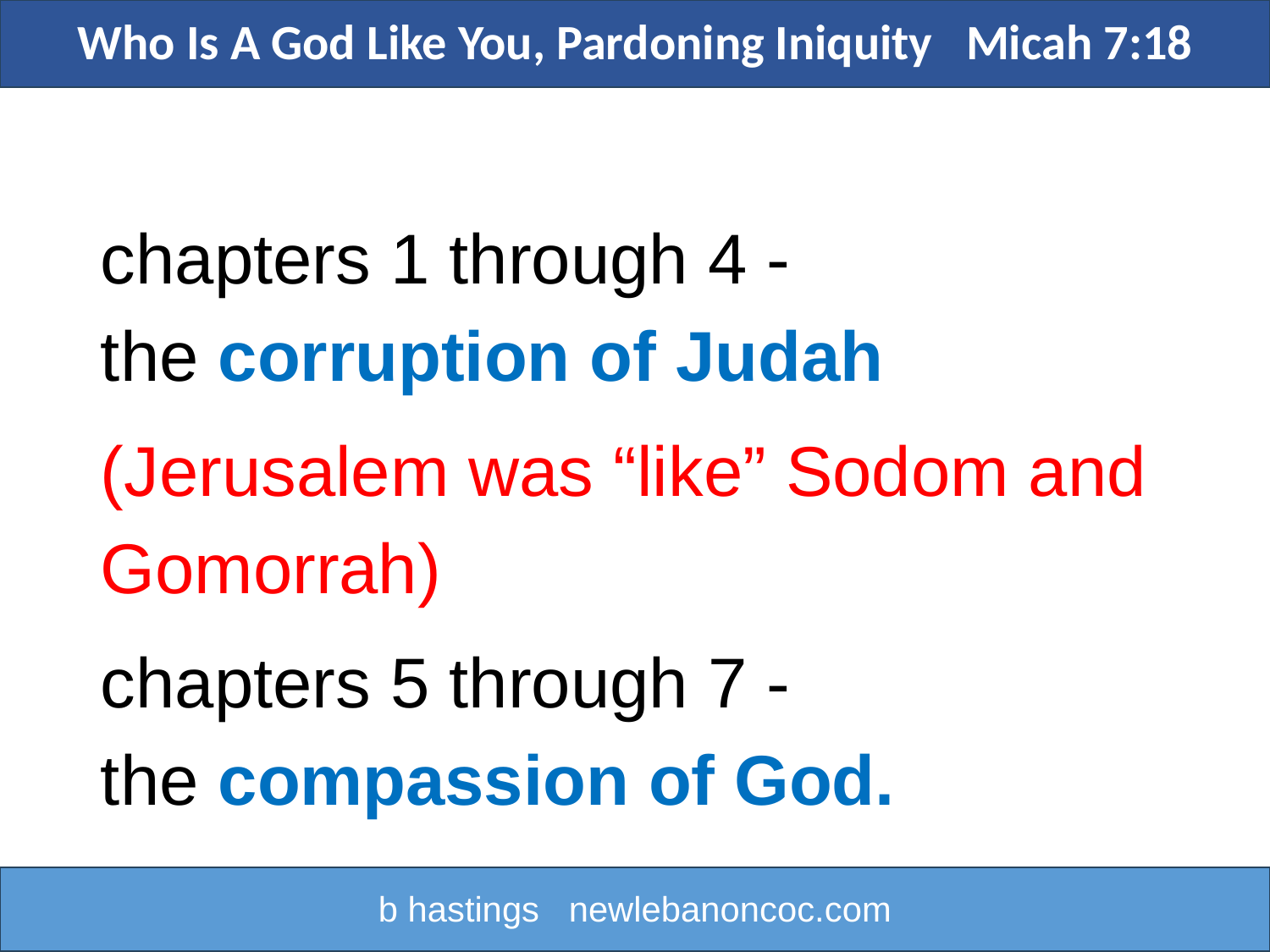

Who Is A God Like You, Pardoning Iniquity   Micah 7:18

chapters 1 through 4 -               the corruption of Judah
(Jerusalem was “like” Sodom and Gomorrah)
chapters 5 through 7 -               the compassion of God.

b hastings   newlebanoncoc.com